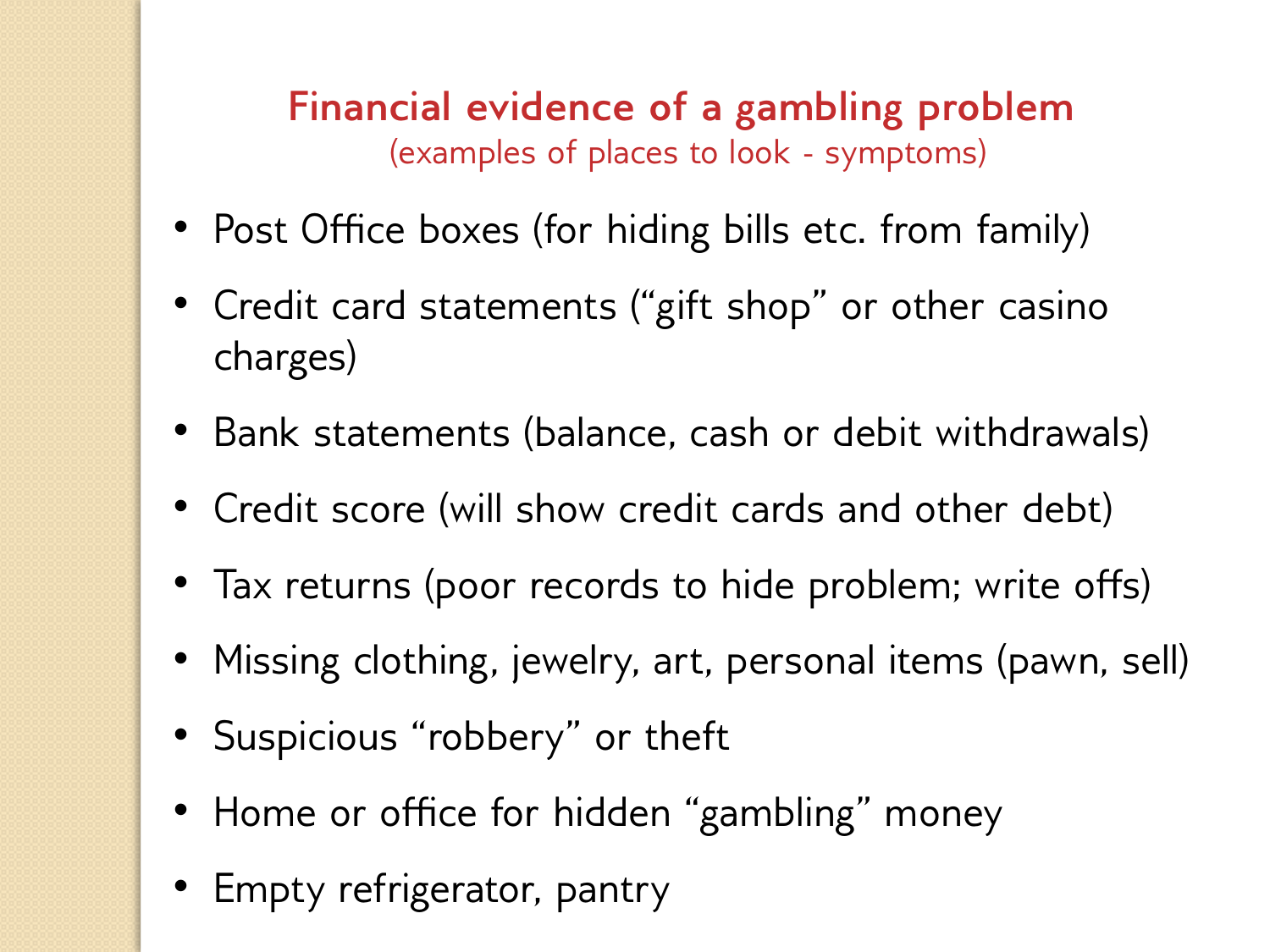

Financial evidence of a gambling problem
(examples of places to look - symptoms)

Post Office boxes (for hiding bills etc. from family)

Credit card statements (“gift shop” or other casino charges)

Bank statements (balance, cash or debit withdrawals)

Credit score (will show credit cards and other debt)

Tax returns (poor records to hide problem; write offs)

Missing clothing, jewelry, art, personal items (pawn, sell)

Suspicious “robbery” or theft

Home or office for hidden “gambling” money

Empty refrigerator, pantry